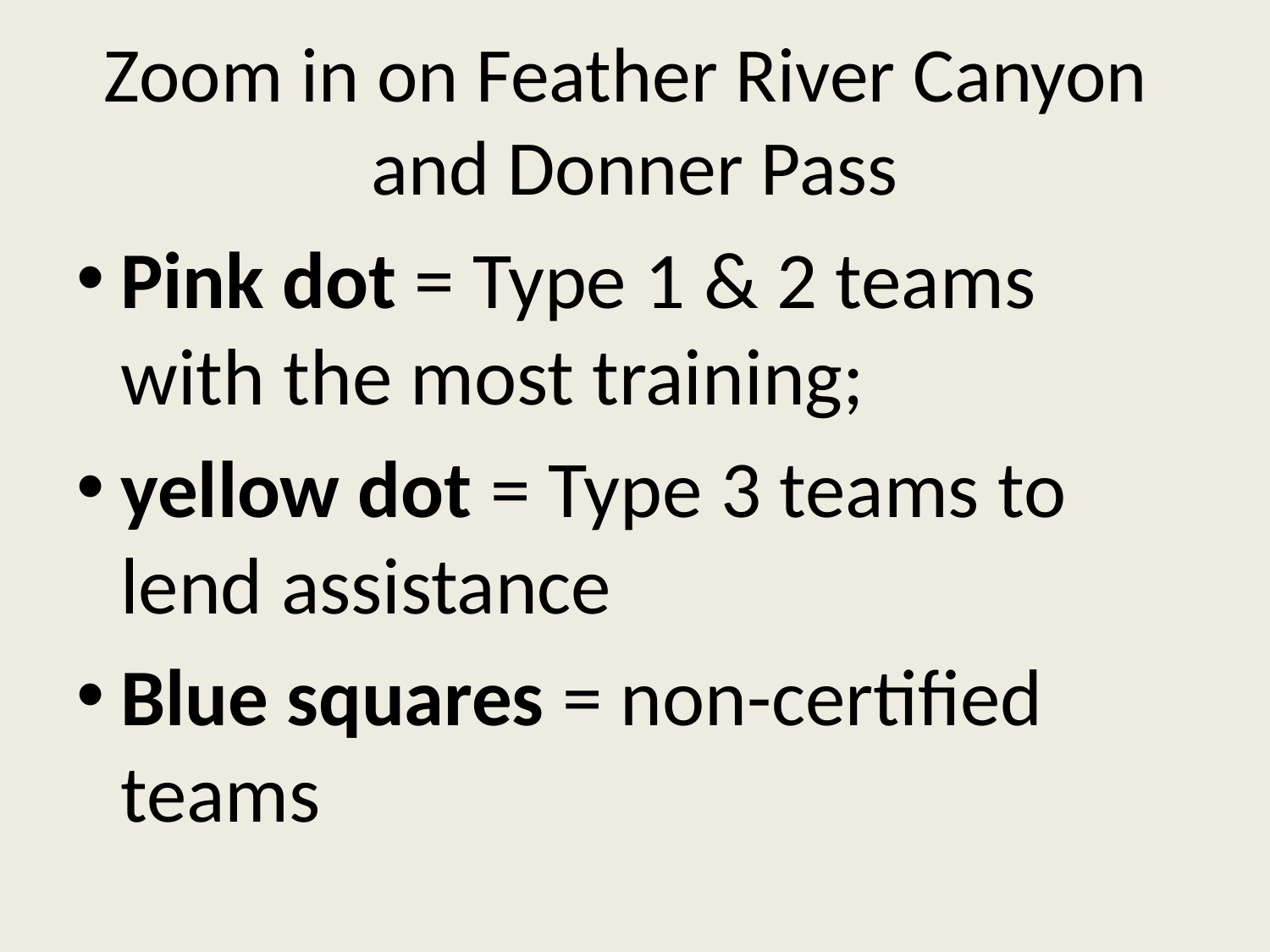

# Zoom in on Feather River Canyon and Donner Pass
Pink dot = Type 1 & 2 teams with the most training;
yellow dot = Type 3 teams to lend assistance
Blue squares = non-certified teams